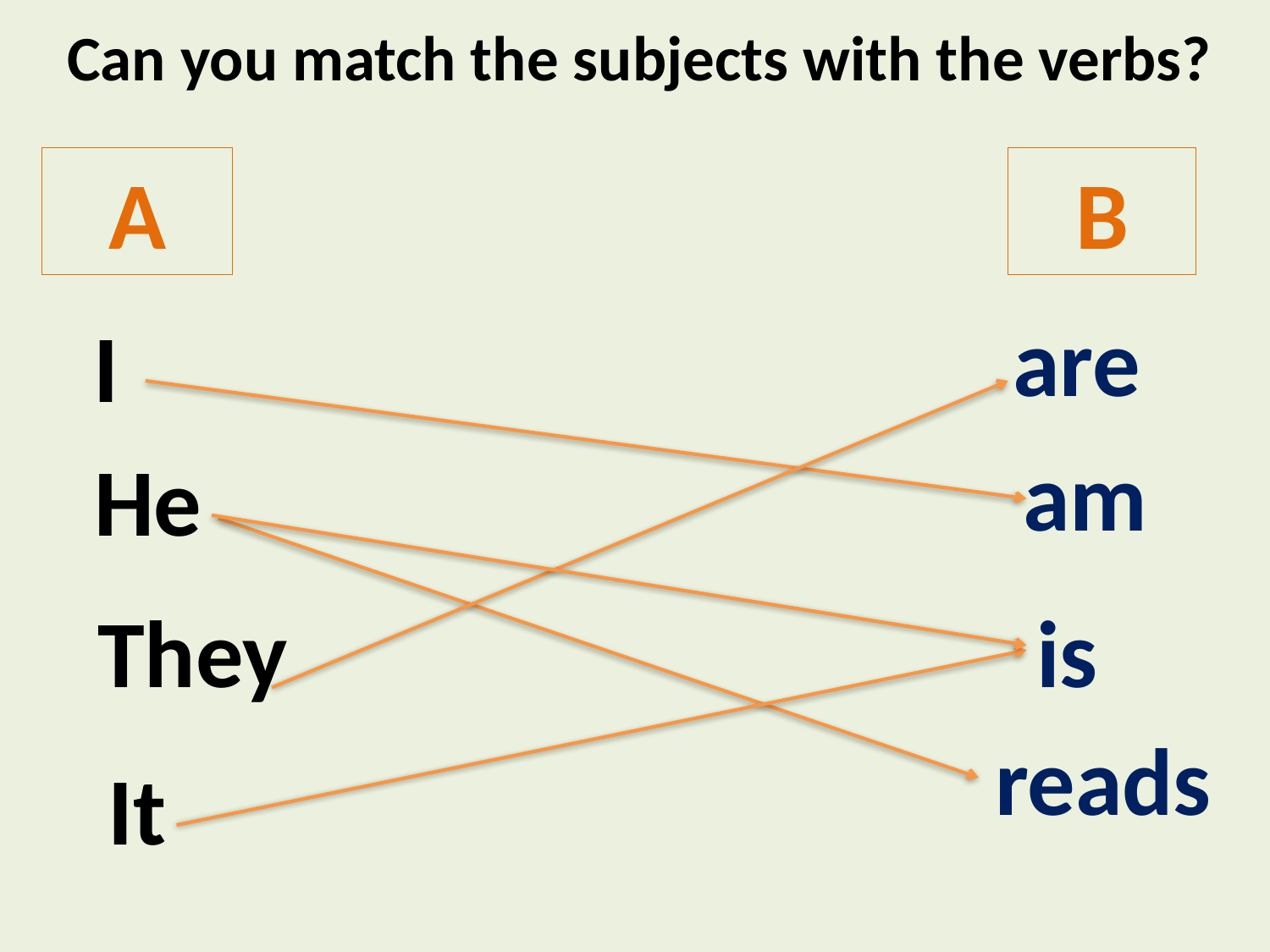

Can you match the subjects with the verbs?
A
B
are
I
am
He
They
is
reads
It